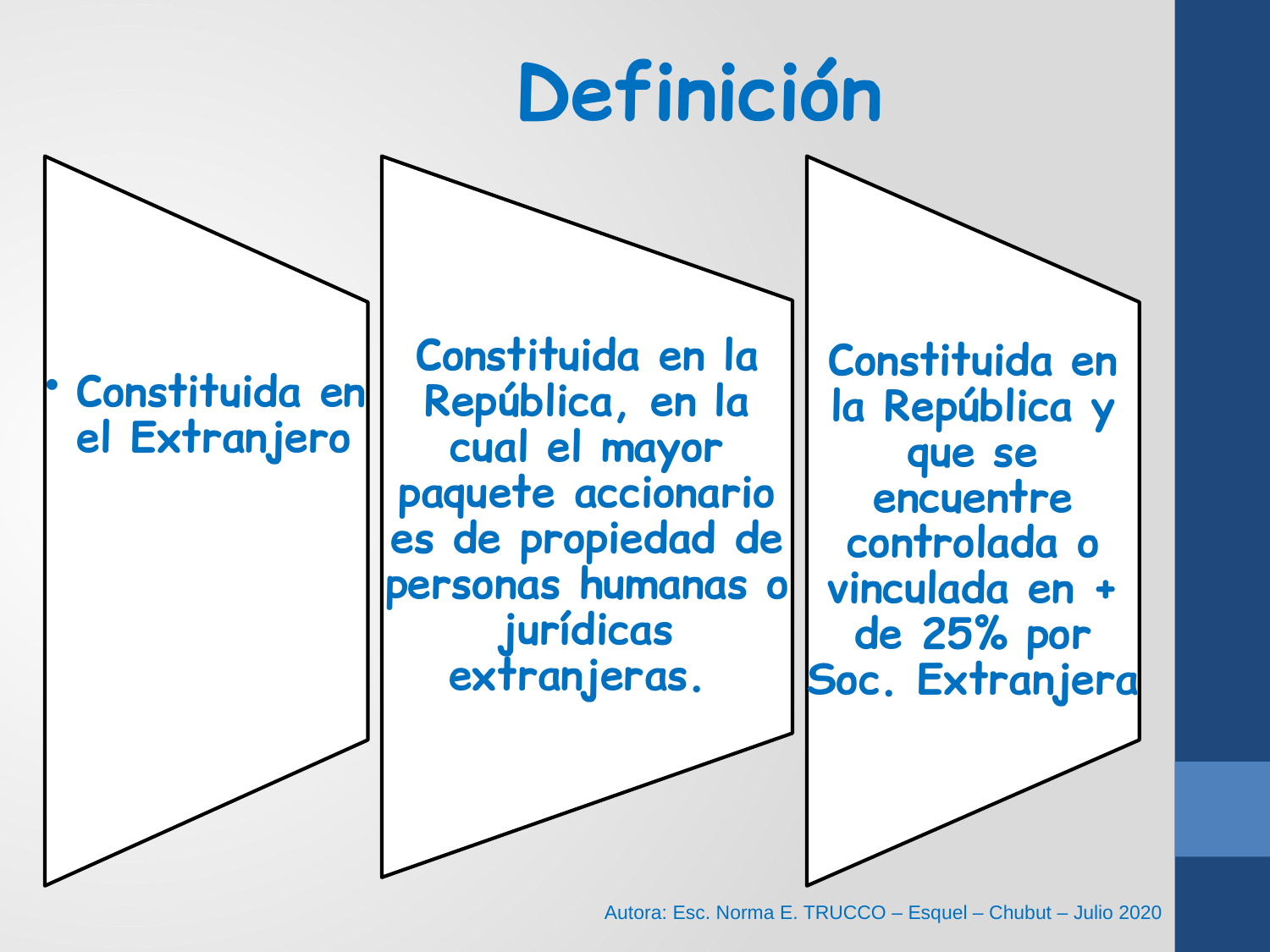

Definición

Constituida en el Extranjero
Constituida en la República, en la cual el mayor paquete accionario es de propiedad de personas humanas o jurídicas extranjeras.
Constituida en la República y que se encuentre controlada o vinculada en + de 25% por Soc. Extranjera
Autora: Esc. Norma E. TRUCCO – Esquel – Chubut – Julio 2020